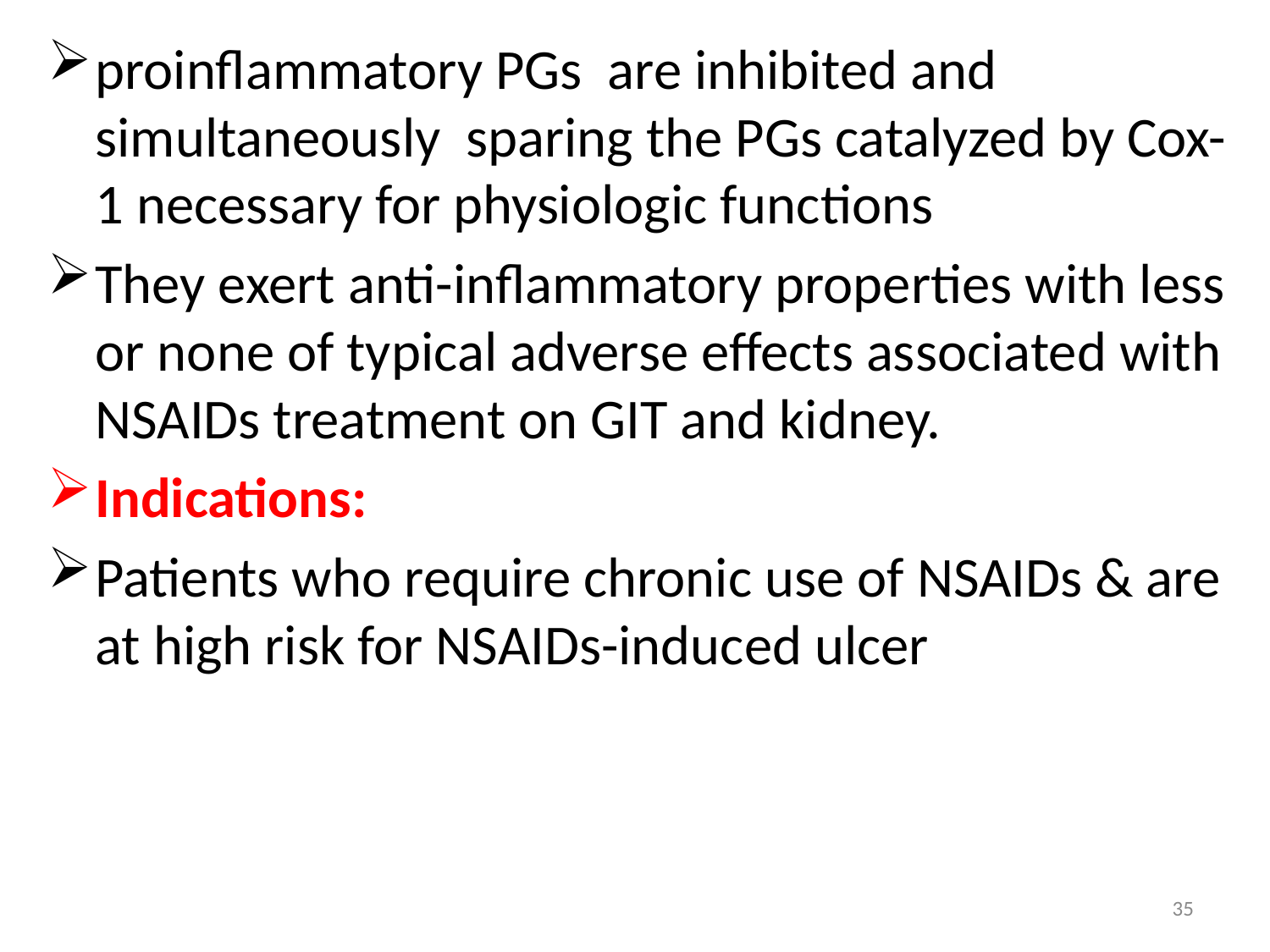

proinflammatory PGs  are inhibited and simultaneously  sparing the PGs catalyzed by Cox-1 necessary for physiologic functions
They exert anti-inflammatory properties with less or none of typical adverse effects associated with NSAIDs treatment on GIT and kidney.
Indications:
Patients who require chronic use of NSAIDs & are at high risk for NSAIDs-induced ulcer

35